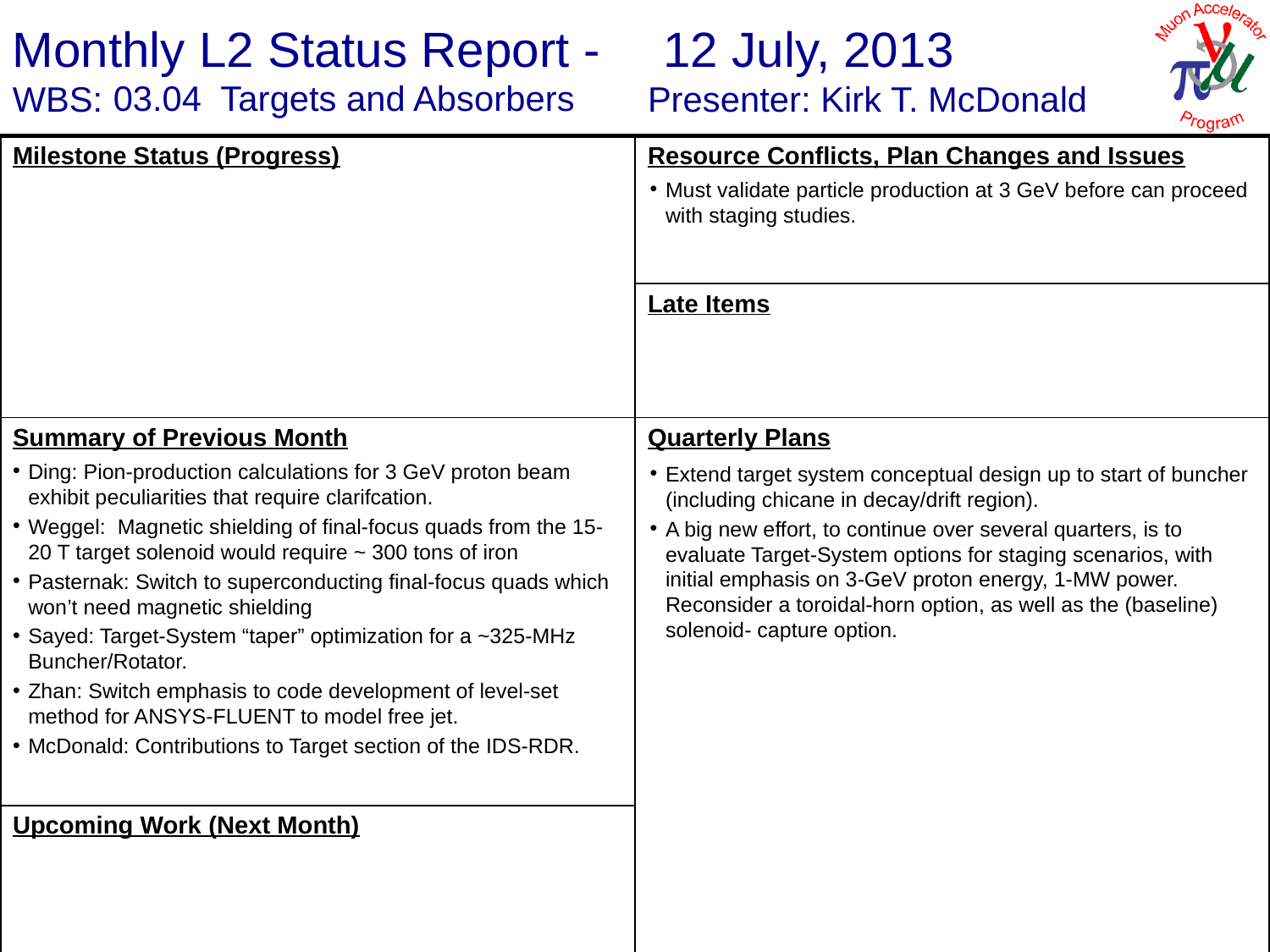

12 July, 2013
Kirk T. McDonald
03.04  Targets and Absorbers

Must validate particle production at 3 GeV before can proceed with staging studies.

Ding: Pion-production calculations for 3 GeV proton beam exhibit peculiarities that require clarifcation.
Weggel:  Magnetic shielding of final-focus quads from the 15-20 T target solenoid would require ~ 300 tons of iron
Pasternak: Switch to superconducting final-focus quads which won’t need magnetic shielding
Sayed: Target-System “taper” optimization for a ~325-MHz Buncher/Rotator.
Zhan: Switch emphasis to code development of level-set method for ANSYS-FLUENT to model free jet.
McDonald: Contributions to Target section of the IDS-RDR.

Extend target system conceptual design up to start of buncher (including chicane in decay/drift region).
A big new effort, to continue over several quarters, is to evaluate Target-System options for staging scenarios, with initial emphasis on 3-GeV proton energy, 1-MW power.  Reconsider a toroidal-horn option, as well as the (baseline) solenoid- capture option.